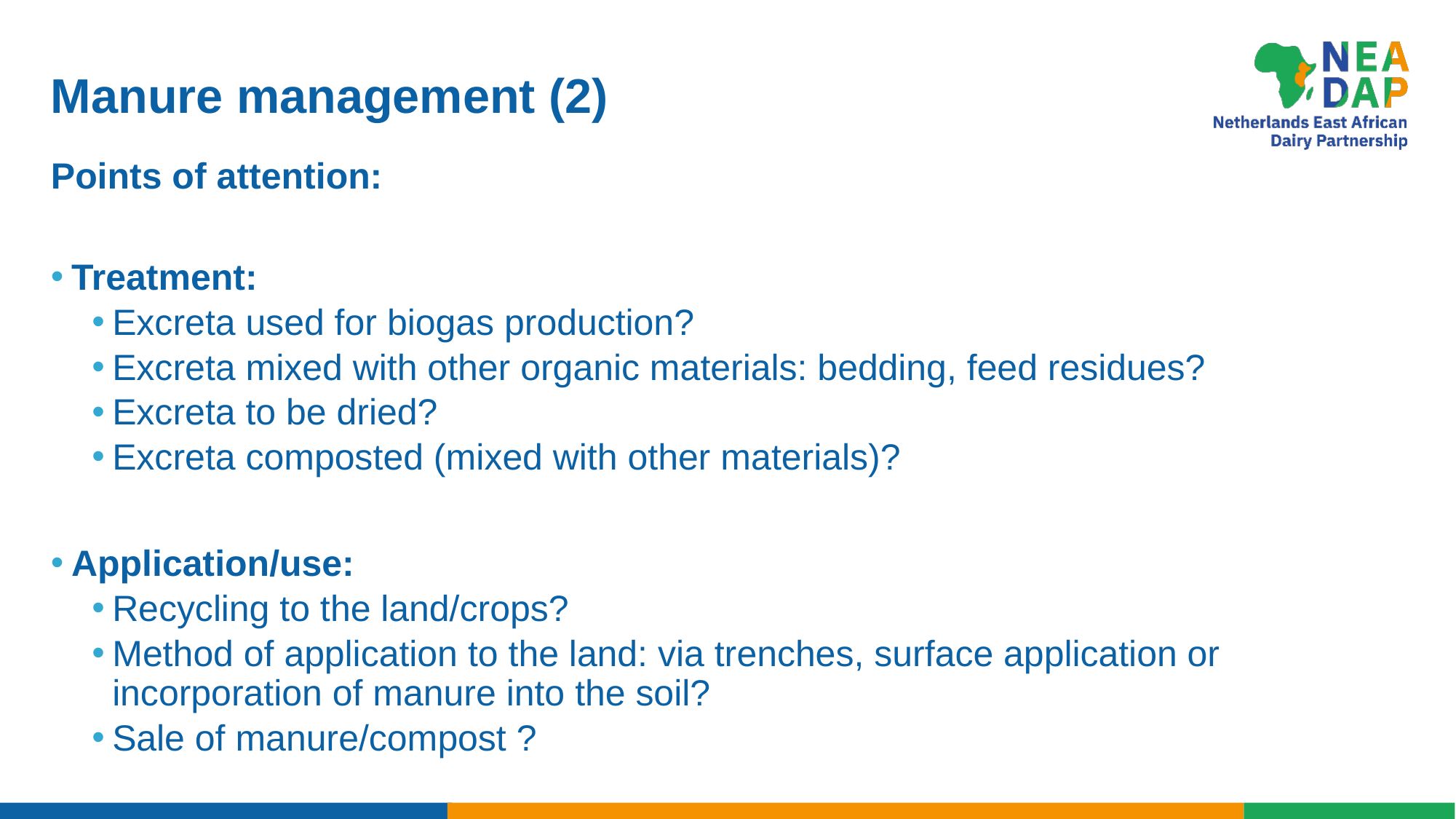

# Manure management (2)
Points of attention:

Treatment:
Excreta used for biogas production?
Excreta mixed with other organic materials: bedding, feed residues?
Excreta to be dried?
Excreta composted (mixed with other materials)?

Application/use:
Recycling to the land/crops?
Method of application to the land: via trenches, surface application or incorporation of manure into the soil?
Sale of manure/compost ?